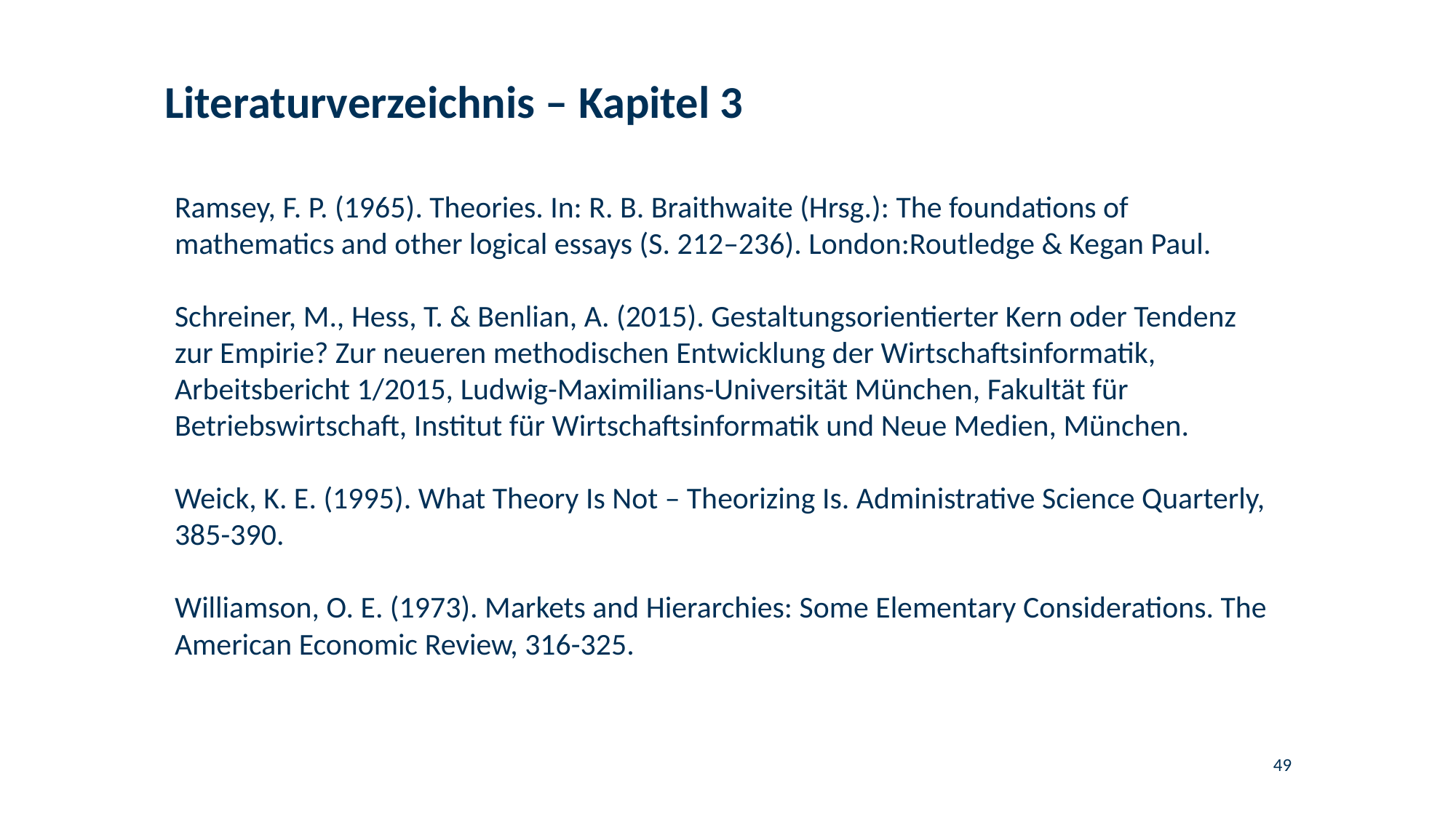

# Literaturverzeichnis – Kapitel 3
Ramsey, F. P. (1965). Theories. In: R. B. Braithwaite (Hrsg.): The foundations of mathematics and other logical essays (S. 212–236). London:Routledge & Kegan Paul.

Schreiner, M., Hess, T. & Benlian, A. (2015). Gestaltungsorientierter Kern oder Tendenz zur Empirie? Zur neueren methodischen Entwicklung der Wirtschaftsinformatik, Arbeitsbericht 1/2015, Ludwig-Maximilians-Universität München, Fakultät für Betriebswirtschaft, Institut für Wirtschaftsinformatik und Neue Medien, München.

Weick, K. E. (1995). What Theory Is Not – Theorizing Is. Administrative Science Quarterly, 385-390.

Williamson, O. E. (1973). Markets and Hierarchies: Some Elementary Considerations. The American Economic Review, 316-325.

49